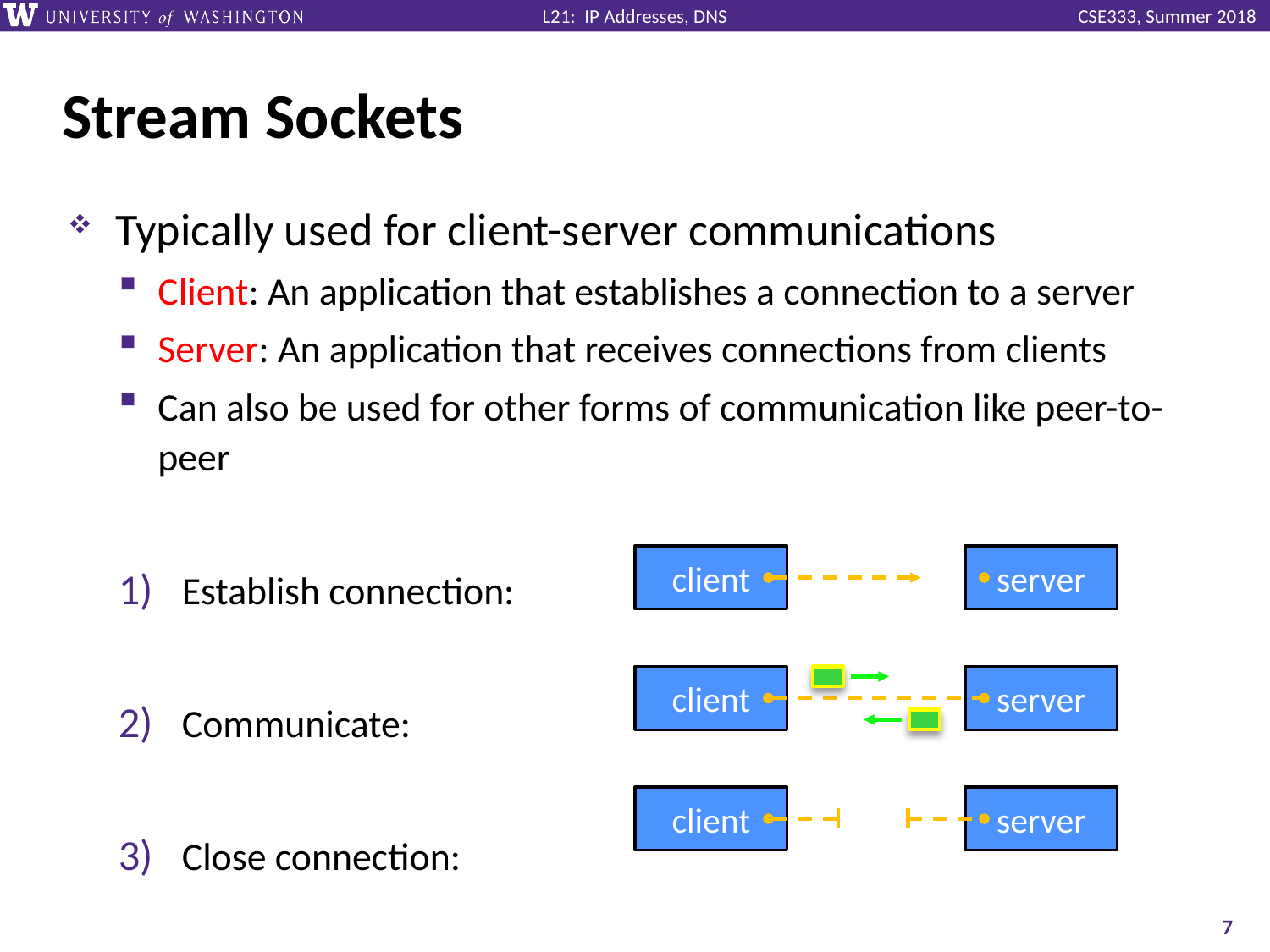

# Stream Sockets
Typically used for client-server communications
Client: An application that establishes a connection to a server
Server: An application that receives connections from clients
Can also be used for other forms of communication like peer-to-peer

Establish connection:

Communicate:

Close connection:
client
server
client

server

client
server
7